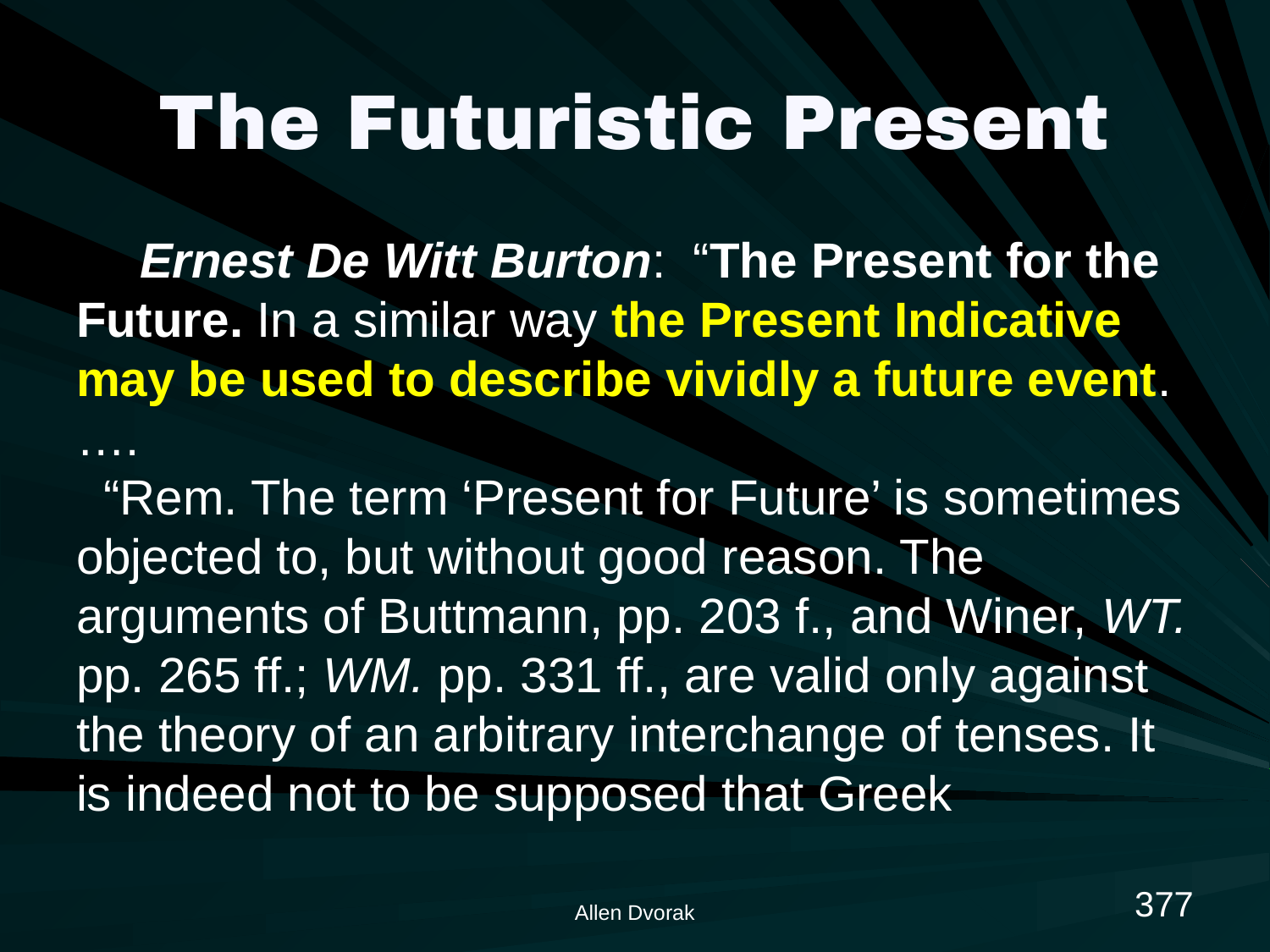

# The Futuristic Present
Ernest De Witt Burton:  “The Present for the Future. In a similar way the Present Indicative may be used to describe vividly a future event.  ….
  “Rem. The term ‘Present for Future’ is sometimes objected to, but without good reason. The arguments of Buttmann, pp. 203 f., and Winer, WT. pp. 265 ff.; WM. pp. 331 ff., are valid only against the theory of an arbitrary interchange of tenses. It is indeed not to be supposed that Greek
377
Allen Dvorak